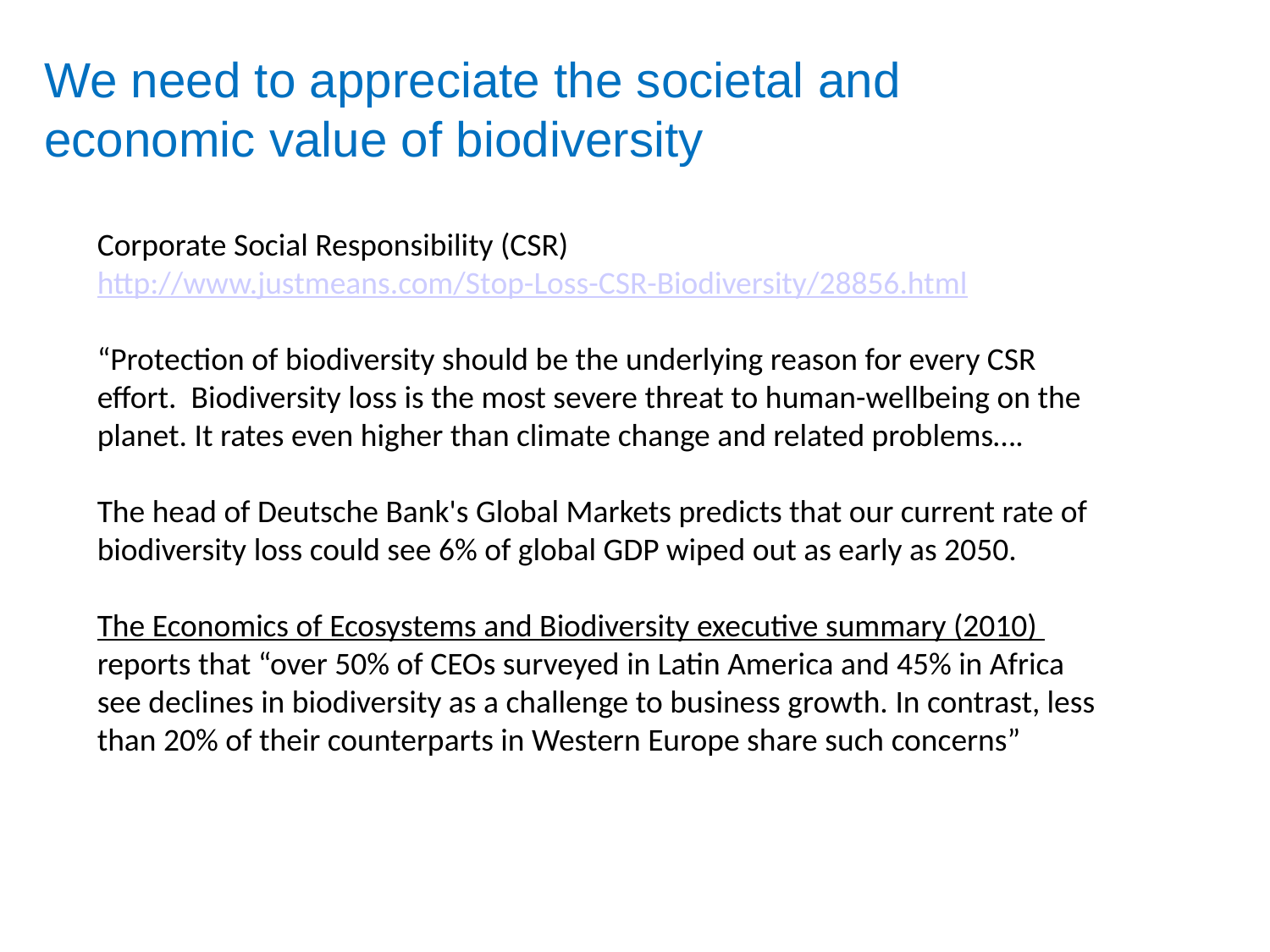

We need to appreciate the societal and economic value of biodiversity

Corporate Social Responsibility (CSR)
http://www.justmeans.com/Stop-Loss-CSR-Biodiversity/28856.html

“Protection of biodiversity should be the underlying reason for every CSR effort.  Biodiversity loss is the most severe threat to human-wellbeing on the planet. It rates even higher than climate change and related problems….

The head of Deutsche Bank's Global Markets predicts that our current rate of biodiversity loss could see 6% of global GDP wiped out as early as 2050.

The Economics of Ecosystems and Biodiversity executive summary (2010) reports that “over 50% of CEOs surveyed in Latin America and 45% in Africa see declines in biodiversity as a challenge to business growth. In contrast, less than 20% of their counterparts in Western Europe share such concerns”